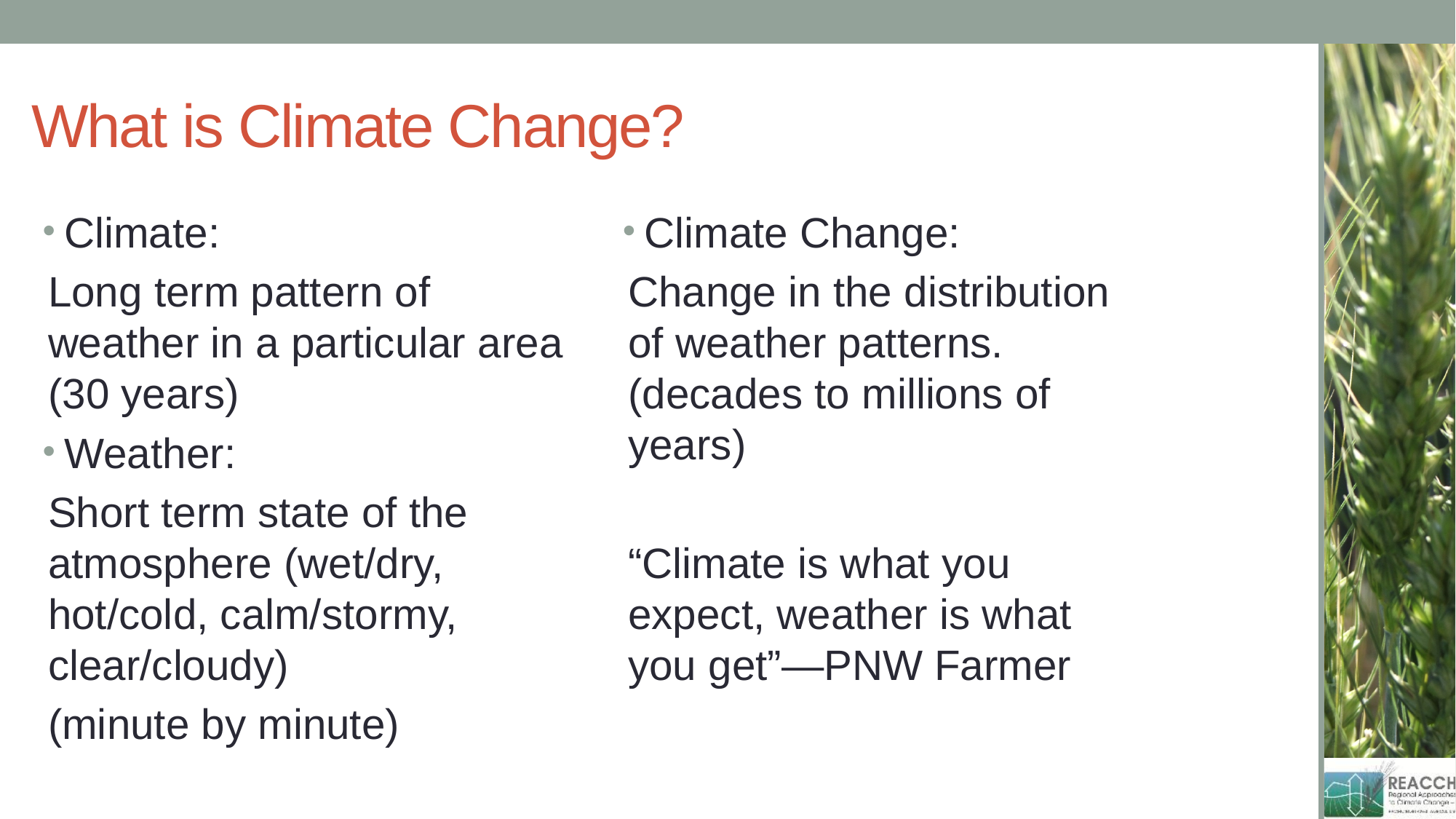

# What is Climate Change?
Climate:
Long term pattern of weather in a particular area (30 years)
Weather:
Short term state of the atmosphere (wet/dry, hot/cold, calm/stormy, clear/cloudy)
(minute by minute)

Climate Change:
Change in the distribution of weather patterns. (decades to millions of years)

“Climate is what you expect, weather is what you get”—PNW Farmer